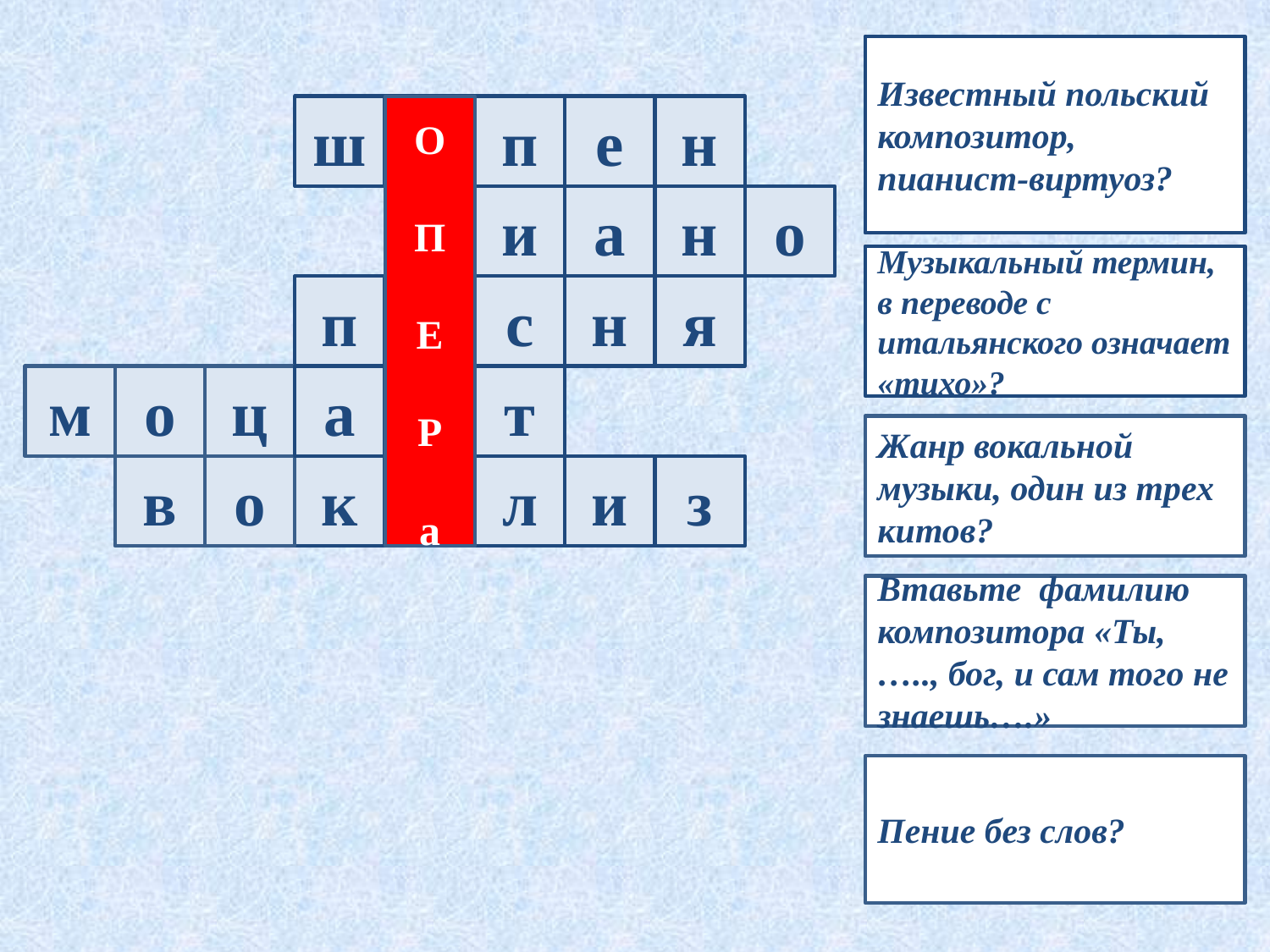

Известный польский композитор, пианист-виртуоз?
ш
о

О

П

Е

Р

а
п
е
н
п
и
а
н
о
Музыкальный термин, в переводе с итальянского означает «тихо»?
п
е
с
н
я
м
о
ц
а
р
т
Жанр вокальной музыки, один из трех китов?
в
о
к
а
л
и
з
Втавьте  фамилию композитора «Ты, ….., бог, и сам того не знаешь….»
Пение без слов?